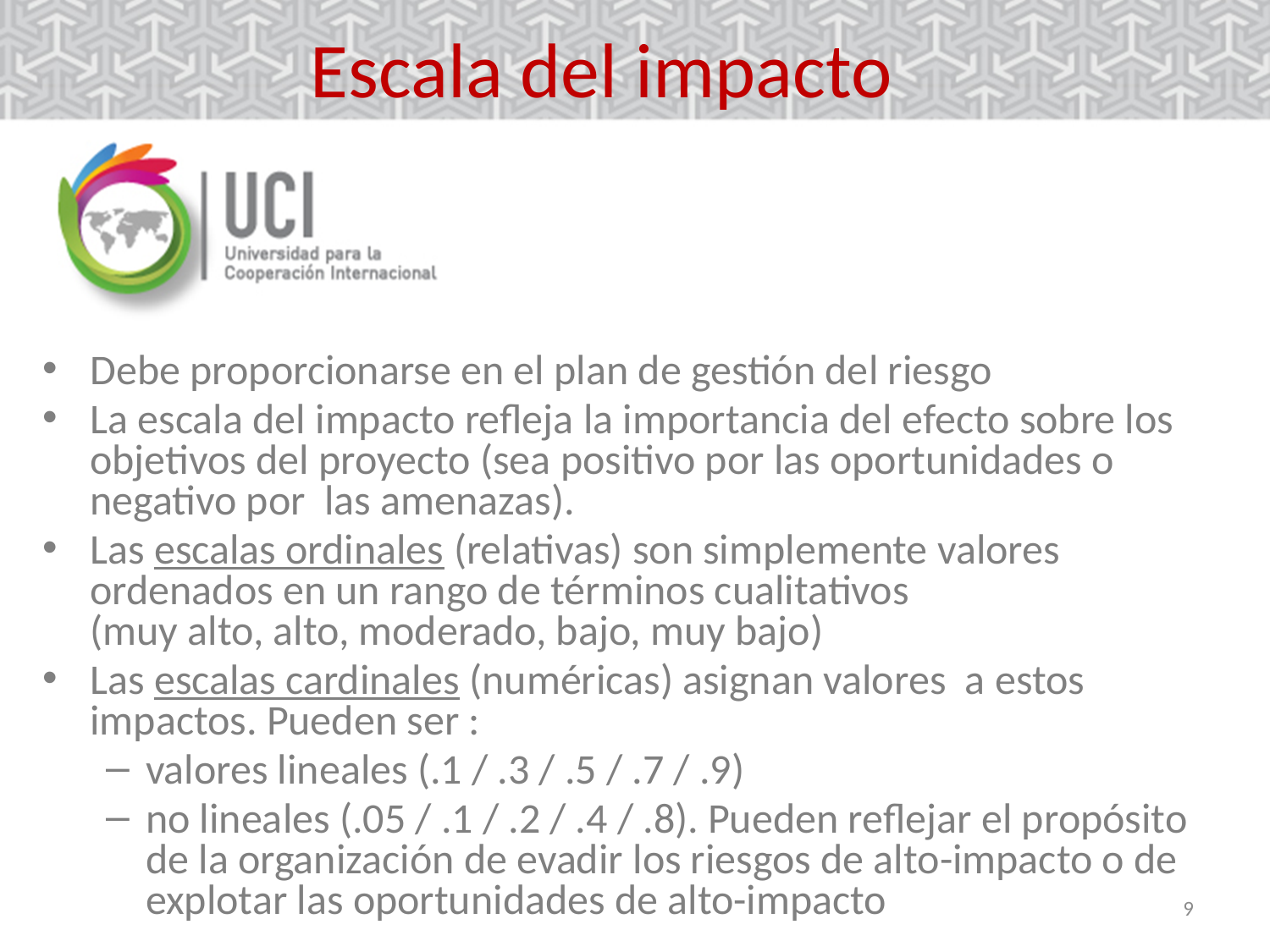

# Escala del impacto
Debe proporcionarse en el plan de gestión del riesgo
La escala del impacto refleja la importancia del efecto sobre los objetivos del proyecto (sea positivo por las oportunidades o negativo por  las amenazas).
Las escalas ordinales (relativas) son simplemente valores ordenados en un rango de términos cualitativos                          (muy alto, alto, moderado, bajo, muy bajo)
Las escalas cardinales (numéricas) asignan valores  a estos impactos. Pueden ser :
valores lineales (.1 / .3 / .5 / .7 / .9)
no lineales (.05 / .1 / .2 / .4 / .8). Pueden reflejar el propósito de la organización de evadir los riesgos de alto-impacto o de explotar las oportunidades de alto-impacto
9